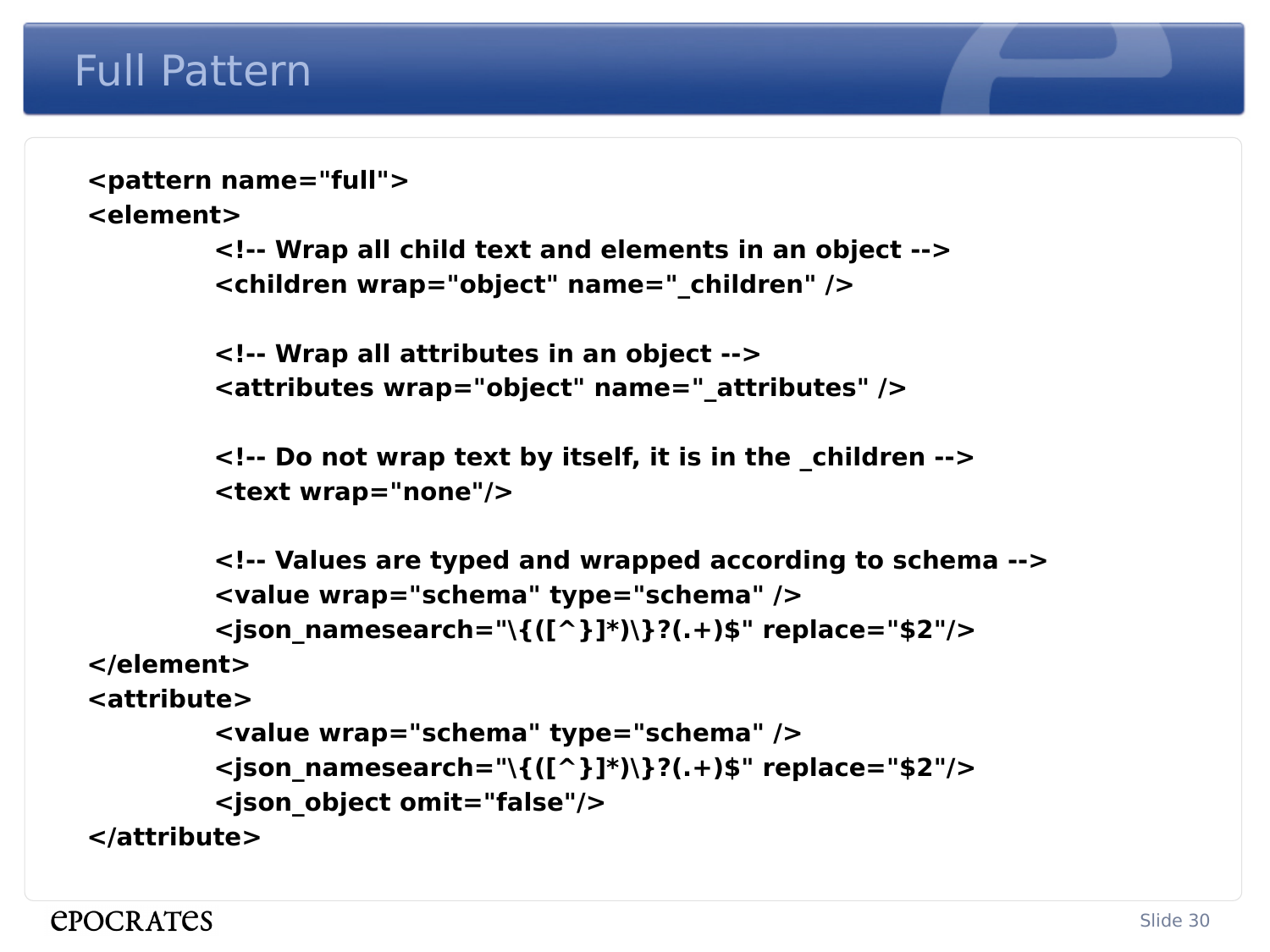

# Full Pattern
<pattern name="full">
<element>
	<!-- Wrap all child text and elements in an object -->
	<children wrap="object" name="_children" />

	<!-- Wrap all attributes in an object -->
	<attributes wrap="object" name="_attributes" />

	<!-- Do not wrap text by itself, it is in the _children -->
	<text wrap="none"/>

	<!-- Values are typed and wrapped according to schema -->
	<value wrap="schema" type="schema" />
	<json_namesearch="\{([^}]*)\}?(.+)$" replace="$2"/>
</element>
<attribute>
	<value wrap="schema" type="schema" />
	<json_namesearch="\{([^}]*)\}?(.+)$" replace="$2"/>
	<json_object omit="false"/>
</attribute>
Slide 30